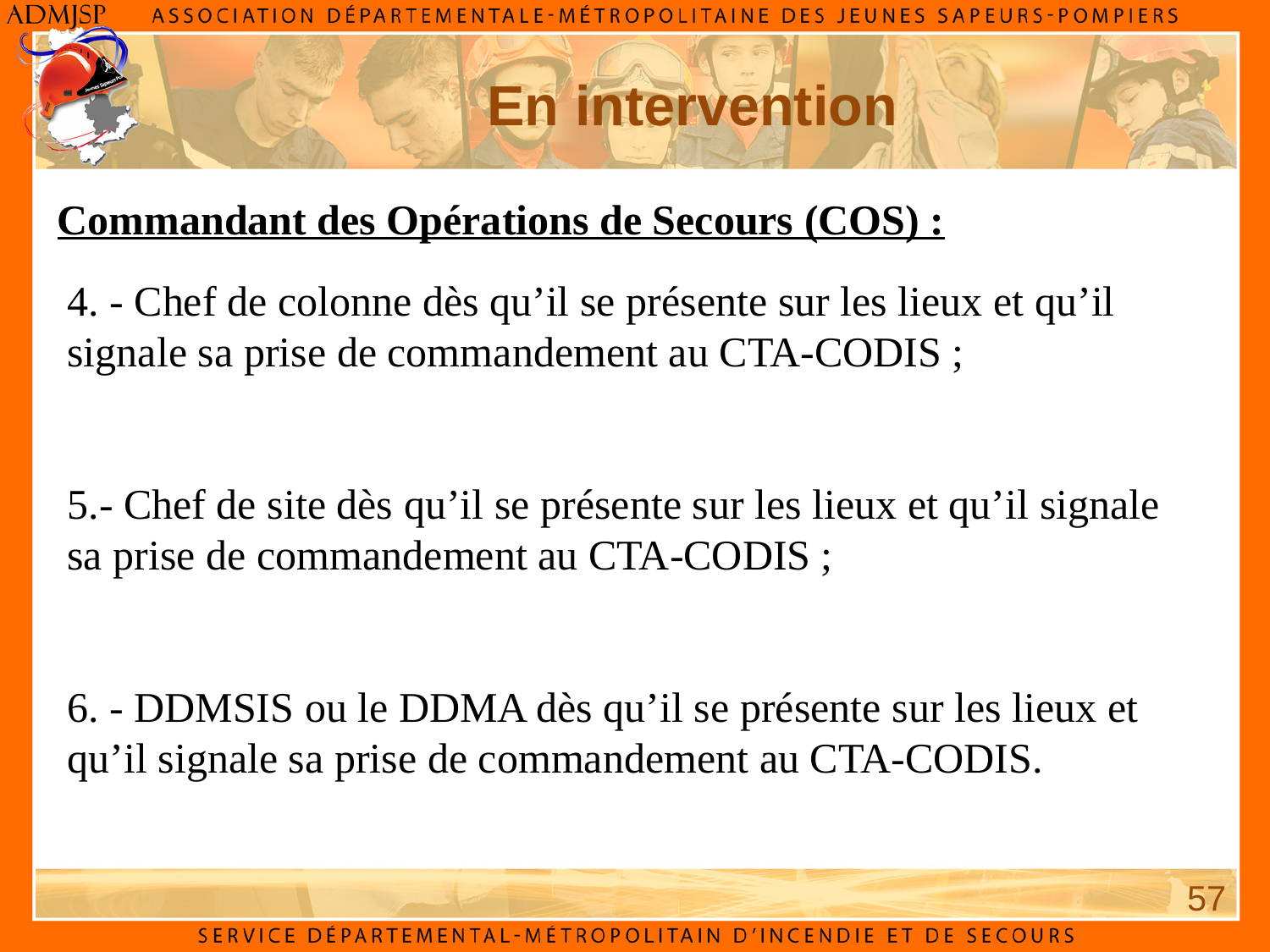

En intervention
Commandant des Opérations de Secours (COS) :
4. - Chef de colonne dès qu’il se présente sur les lieux et qu’il signale sa prise de commandement au CTA-CODIS ;

5.- Chef de site dès qu’il se présente sur les lieux et qu’il signale sa prise de commandement au CTA-CODIS ;

6. - DDMSIS ou le DDMA dès qu’il se présente sur les lieux et qu’il signale sa prise de commandement au CTA-CODIS.
57